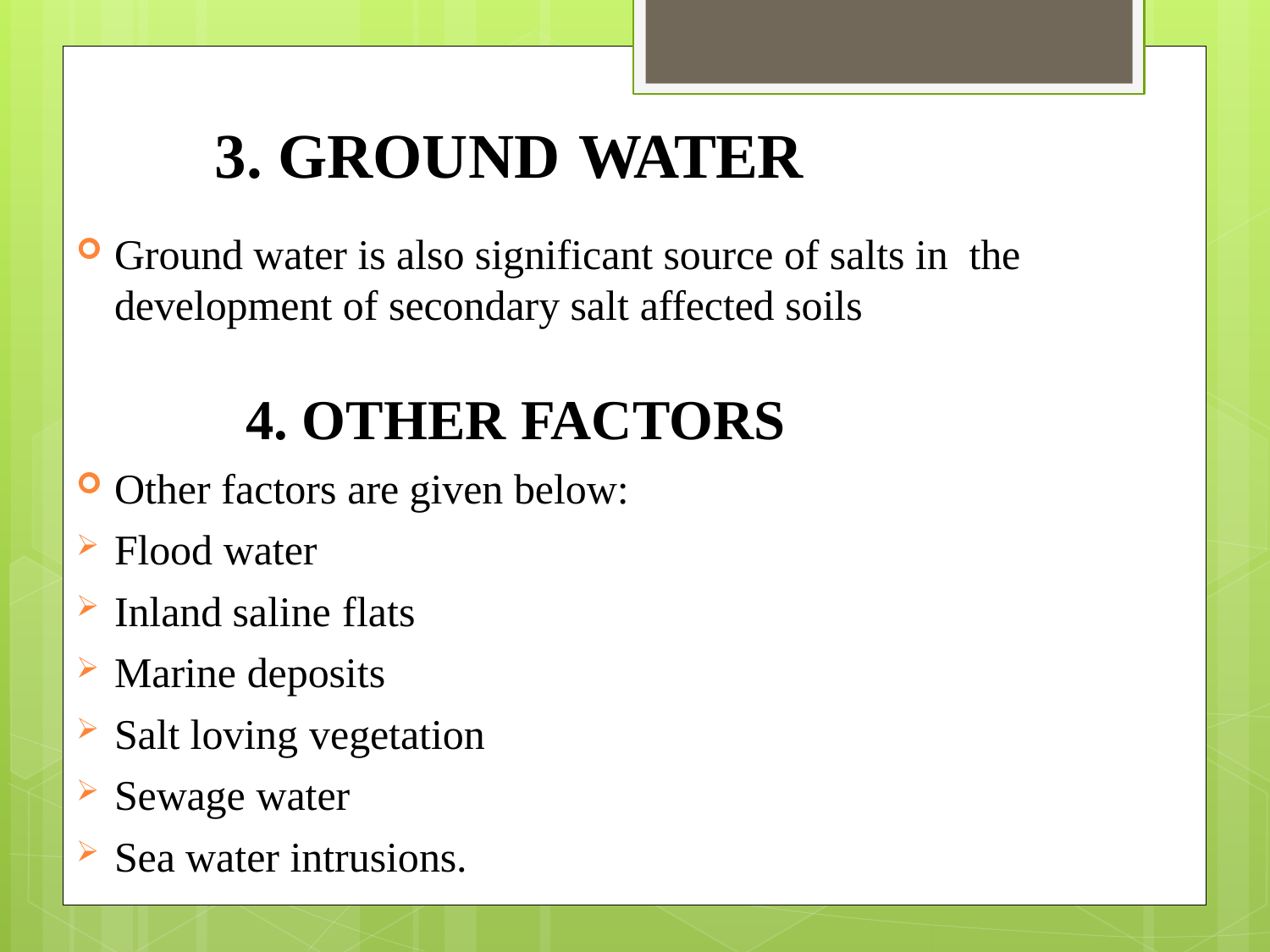

# 3. GROUND WATER
Ground water is also significant source of salts in  the development of secondary salt affected soils

                4. OTHER FACTORS
Other factors are given below:
Flood water
Inland saline flats
Marine deposits
Salt loving vegetation
Sewage water
Sea water intrusions.